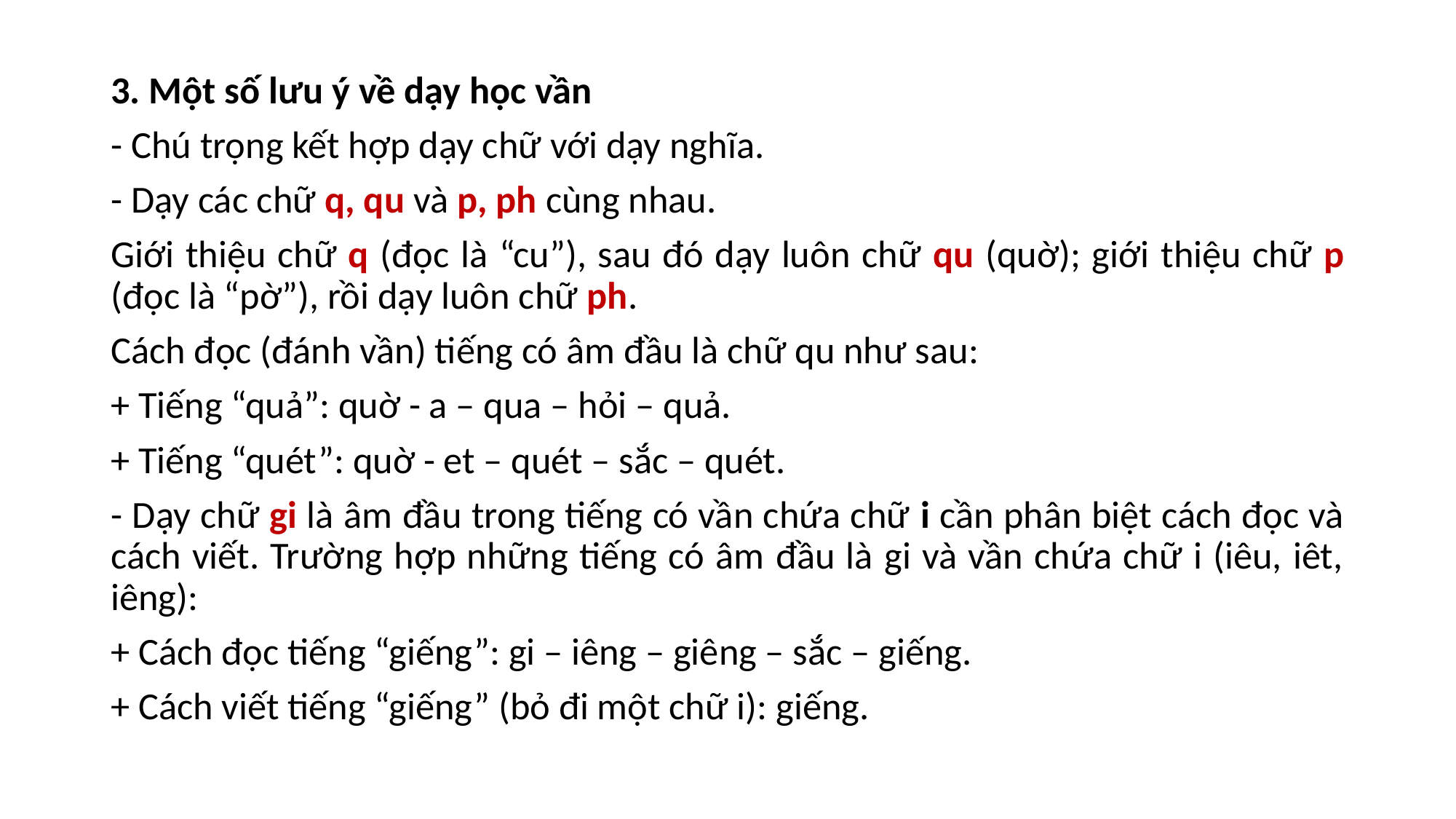

3. Một số lưu ý về dạy học vần
- Chú trọng kết hợp dạy chữ với dạy nghĩa.
- Dạy các chữ q, qu và p, ph cùng nhau.
Giới thiệu chữ q (đọc là “cu”), sau đó dạy luôn chữ qu (quờ); giới thiệu chữ p (đọc là “pờ”), rồi dạy luôn chữ ph.
Cách đọc (đánh vần) tiếng có âm đầu là chữ qu như sau:
+ Tiếng “quả”: quờ - a – qua – hỏi – quả.
+ Tiếng “quét”: quờ - et – quét – sắc – quét.
- Dạy chữ gi là âm đầu trong tiếng có vần chứa chữ i cần phân biệt cách đọc và cách viết. Trường hợp những tiếng có âm đầu là gi và vần chứa chữ i (iêu, iêt, iêng):
+ Cách đọc tiếng “giếng”: gi – iêng – giêng – sắc – giếng.
+ Cách viết tiếng “giếng” (bỏ đi một chữ i): giếng.